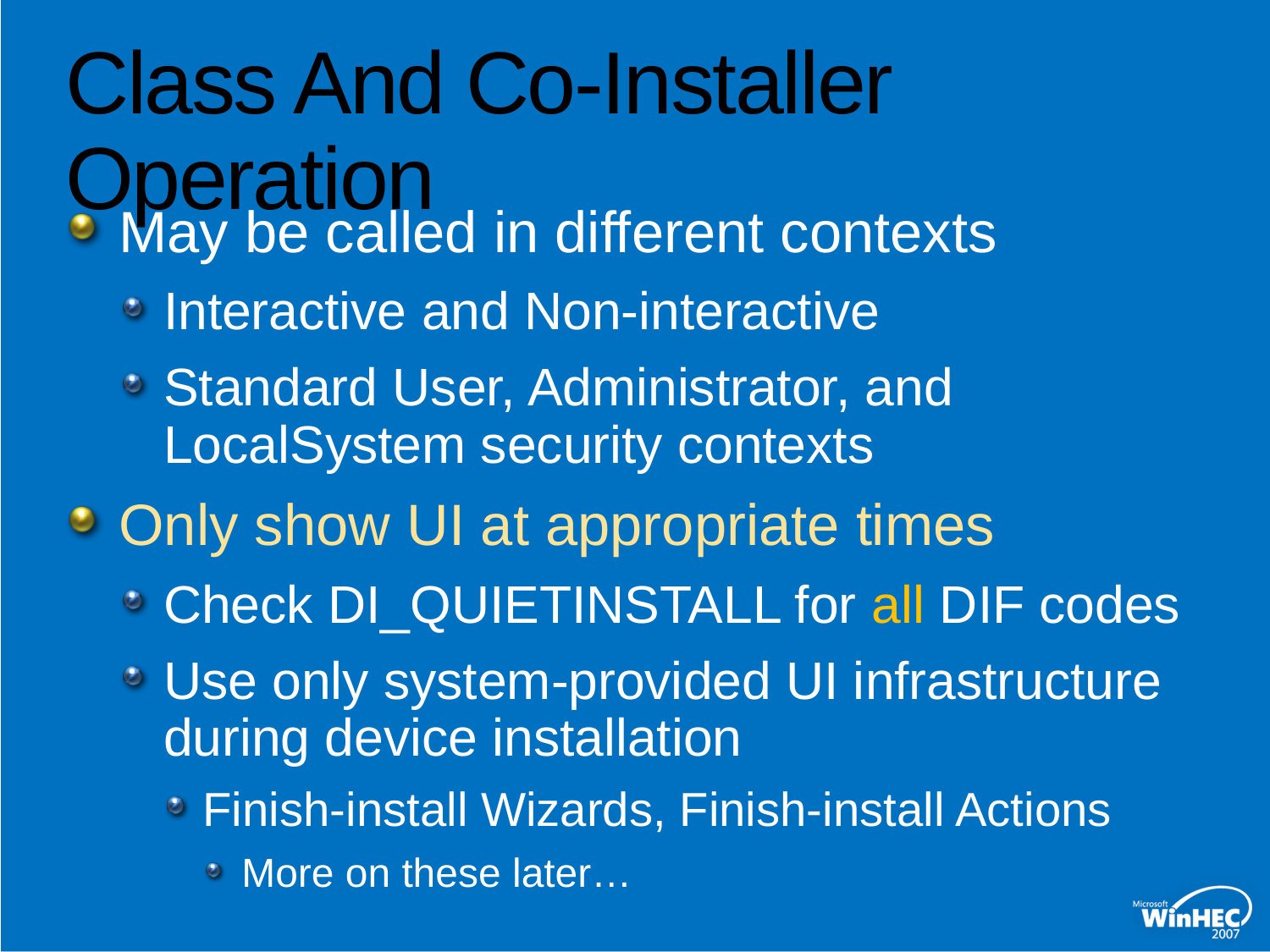

# Class And Co-Installer Operation
May be called in different contexts
Interactive and Non-interactive
Standard User, Administrator, and LocalSystem security contexts
Only show UI at appropriate times
Check DI_QUIETINSTALL for all DIF codes
Use only system-provided UI infrastructure during device installation
Finish-install Wizards, Finish-install Actions
More on these later…